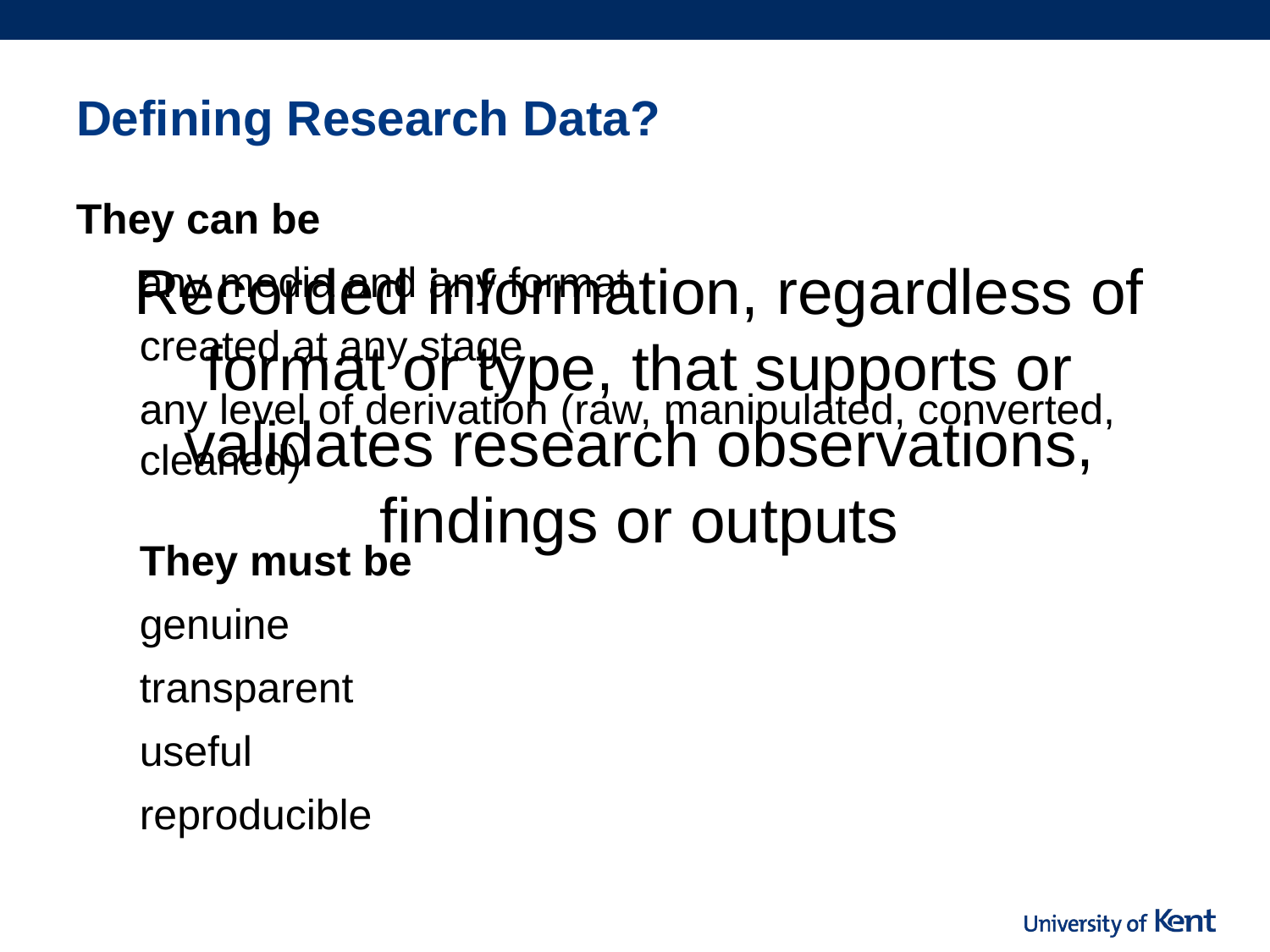

# Defining Research Data?
They can be
any media and any format
created at any stage
any level of derivation (raw, manipulated, converted, cleaned)

They must be
genuine
transparent
useful
reproducible
Recorded information, regardless of format or type, that supports or validates research observations, findings or outputs